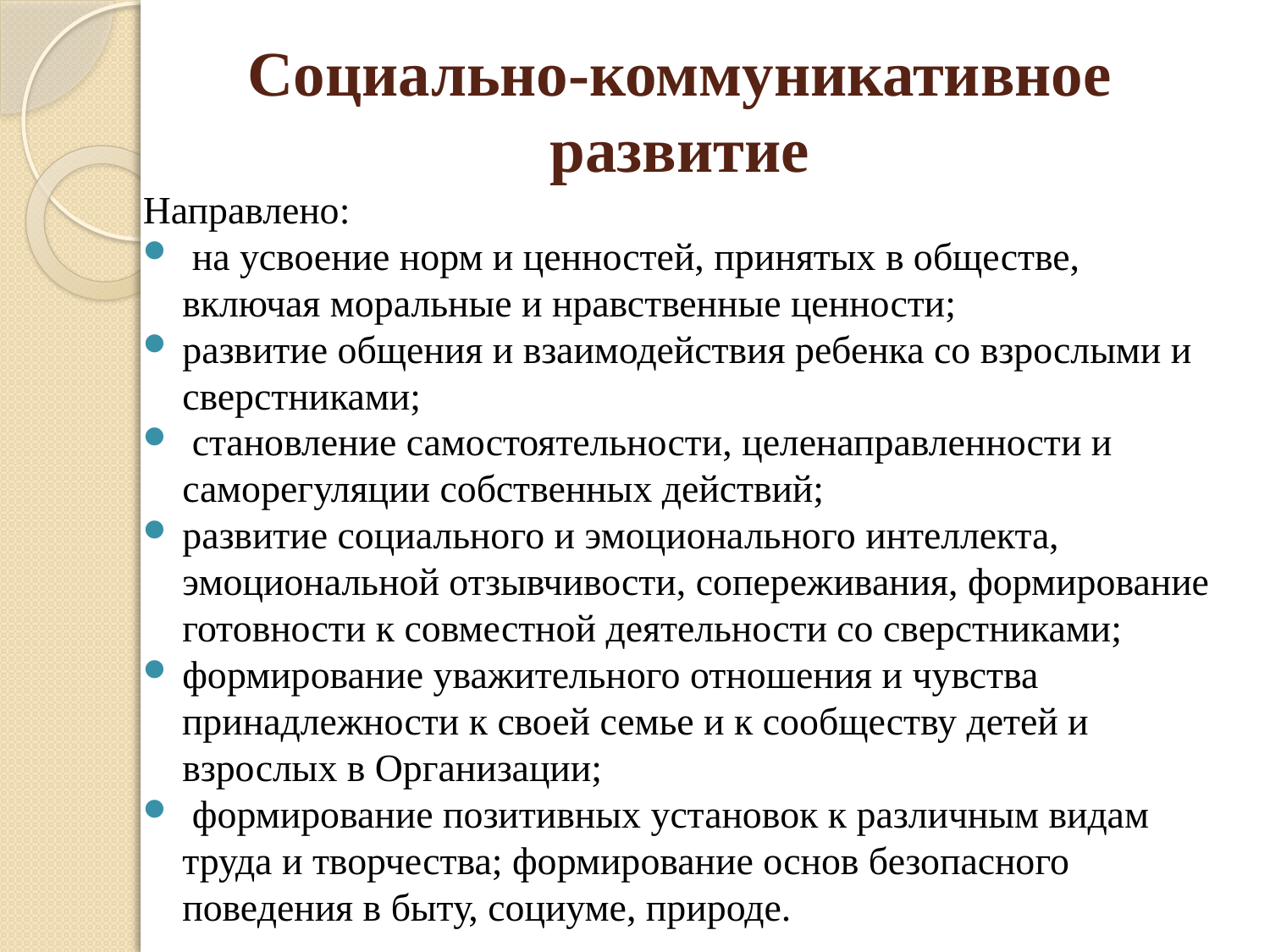

# Социально-коммуникативное развитие
Направлено:
 на усвоение норм и ценностей, принятых в обществе, включая моральные и нравственные ценности;
развитие общения и взаимодействия ребенка со взрослыми и сверстниками;
 становление самостоятельности, целенаправленности и саморегуляции собственных действий;
развитие социального и эмоционального интеллекта, эмоциональной отзывчивости, сопереживания, формирование готовности к совместной деятельности со сверстниками;
формирование уважительного отношения и чувства
    принадлежности к своей семье и к сообществу детей и взрослых в Организации;
 формирование позитивных установок к различным видам труда и творчества; формирование основ безопасного поведения в быту, социуме, природе.